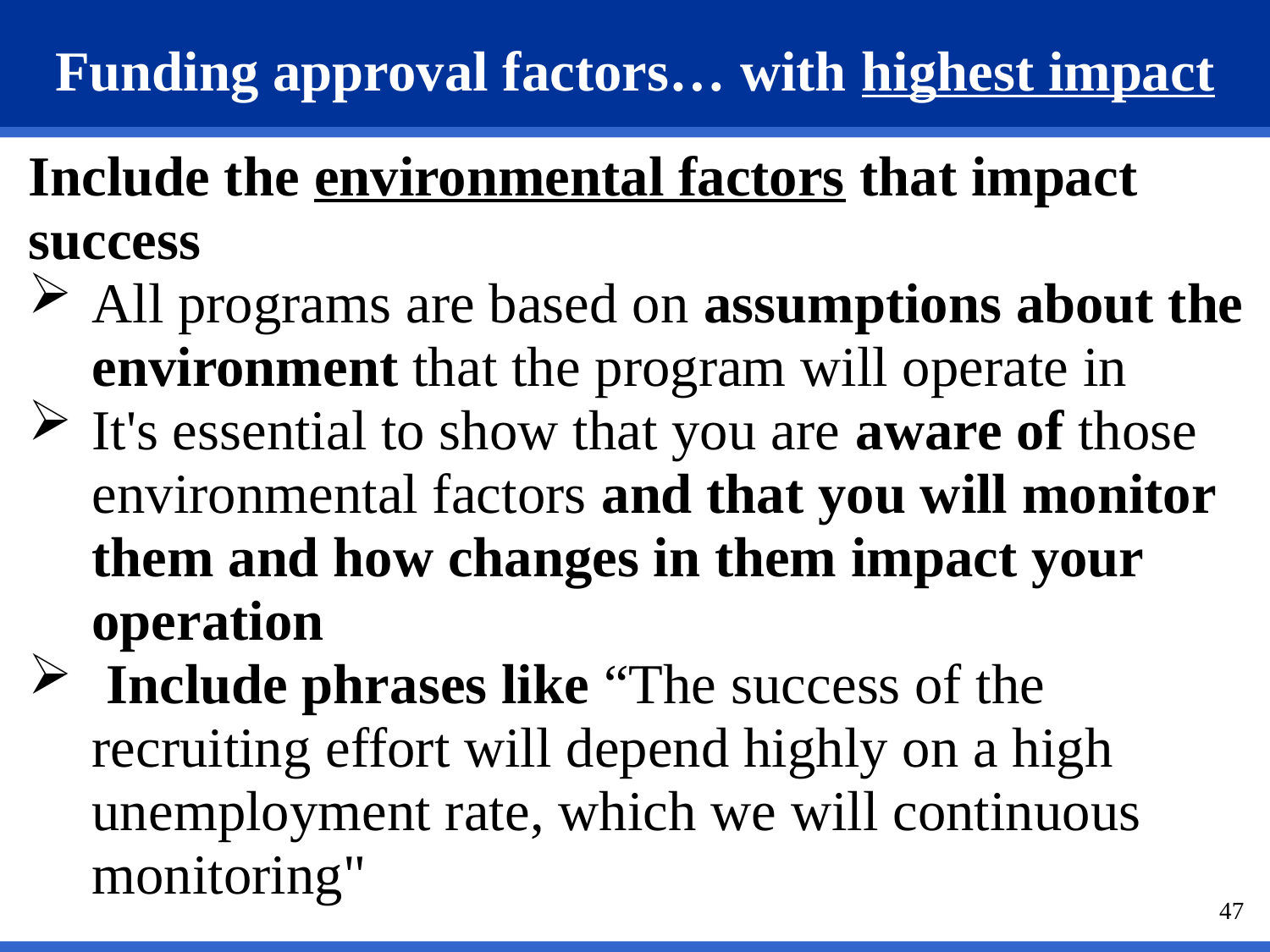

# Funding approval factors… with highest impact
Include the environmental factors that impact success
All programs are based on assumptions about the environment that the program will operate in
It's essential to show that you are aware of those environmental factors and that you will monitor them and how changes in them impact your operation
 Include phrases like “The success of the recruiting effort will depend highly on a high unemployment rate, which we will continuous monitoring"

47